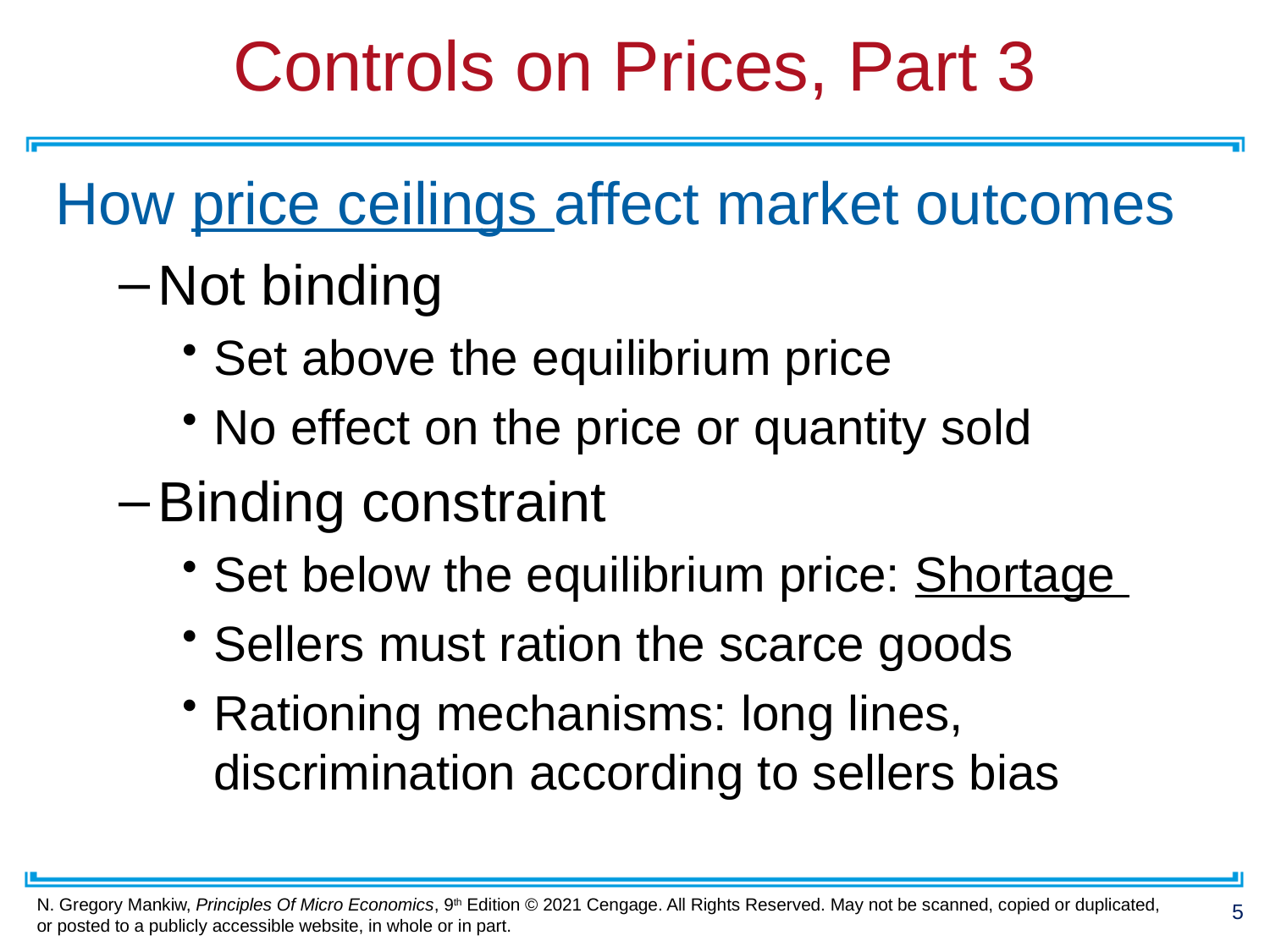

# Controls on Prices, Part 3
How price ceilings affect market outcomes
Not binding
Set above the equilibrium price
No effect on the price or quantity sold
Binding constraint
Set below the equilibrium price: Shortage
Sellers must ration the scarce goods
Rationing mechanisms: long lines, discrimination according to sellers bias
5